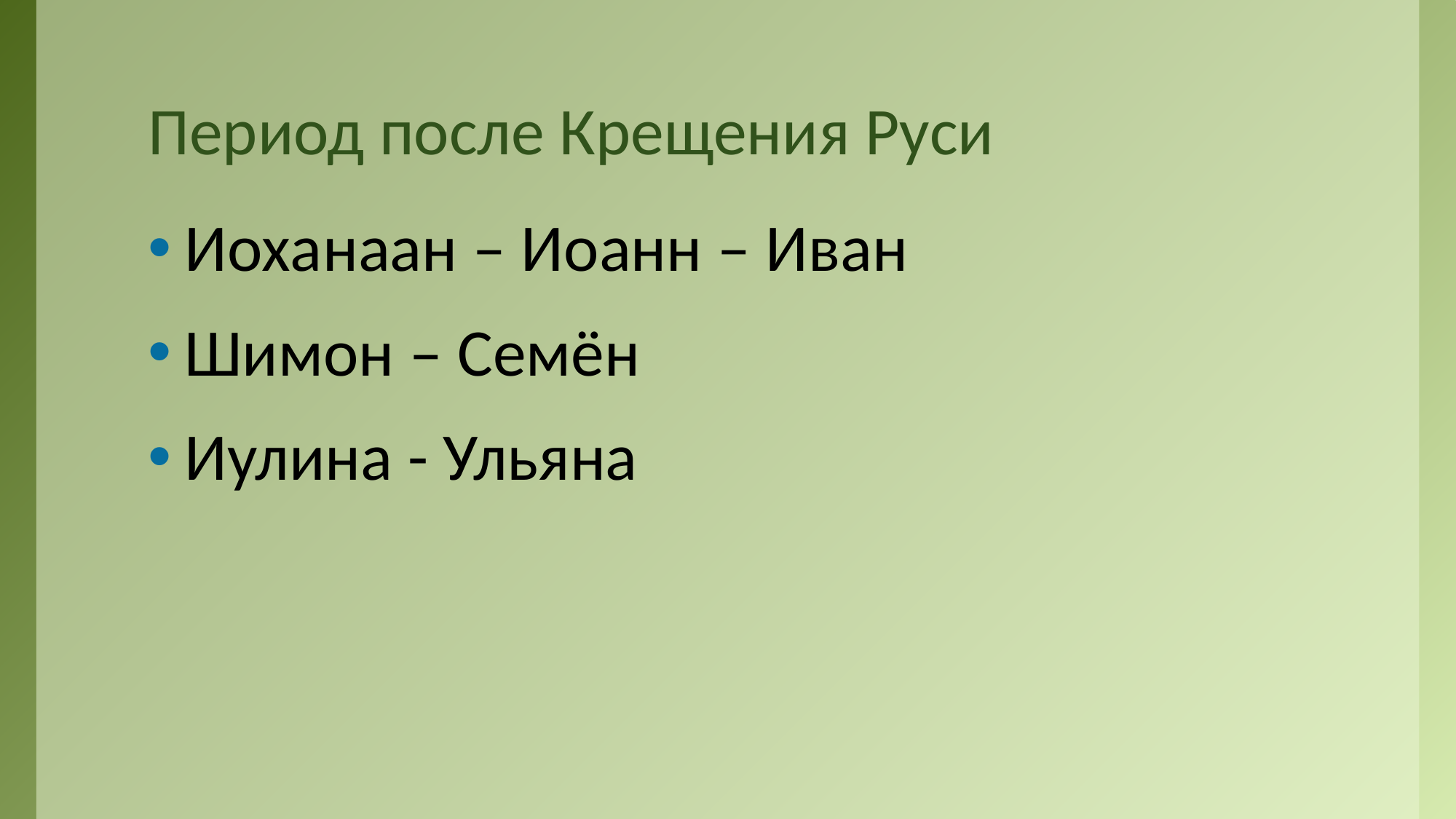

# Период после Крещения Руси
Иоханаан – Иоанн – Иван
Шимон – Семён
Иулина - Ульяна